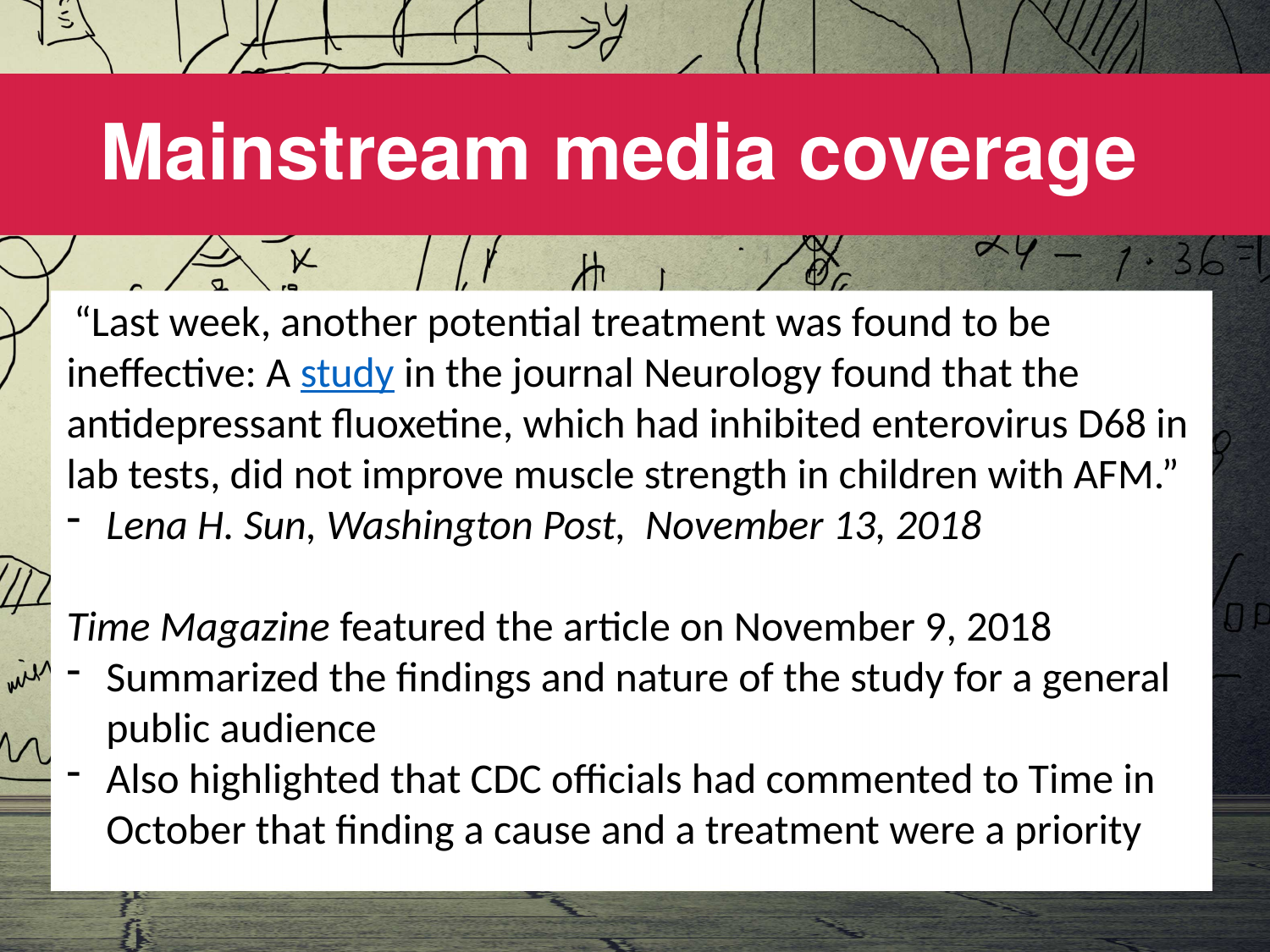

# Mainstream media coverage
 “Last week, another potential treatment was found to be ineffective: A study in the journal Neurology found that the antidepressant fluoxetine, which had inhibited enterovirus D68 in lab tests, did not improve muscle strength in children with AFM.”
Lena H. Sun, Washington Post,  November 13, 2018

Time Magazine featured the article on November 9, 2018
Summarized the findings and nature of the study for a general public audience
Also highlighted that CDC officials had commented to Time in October that finding a cause and a treatment were a priority